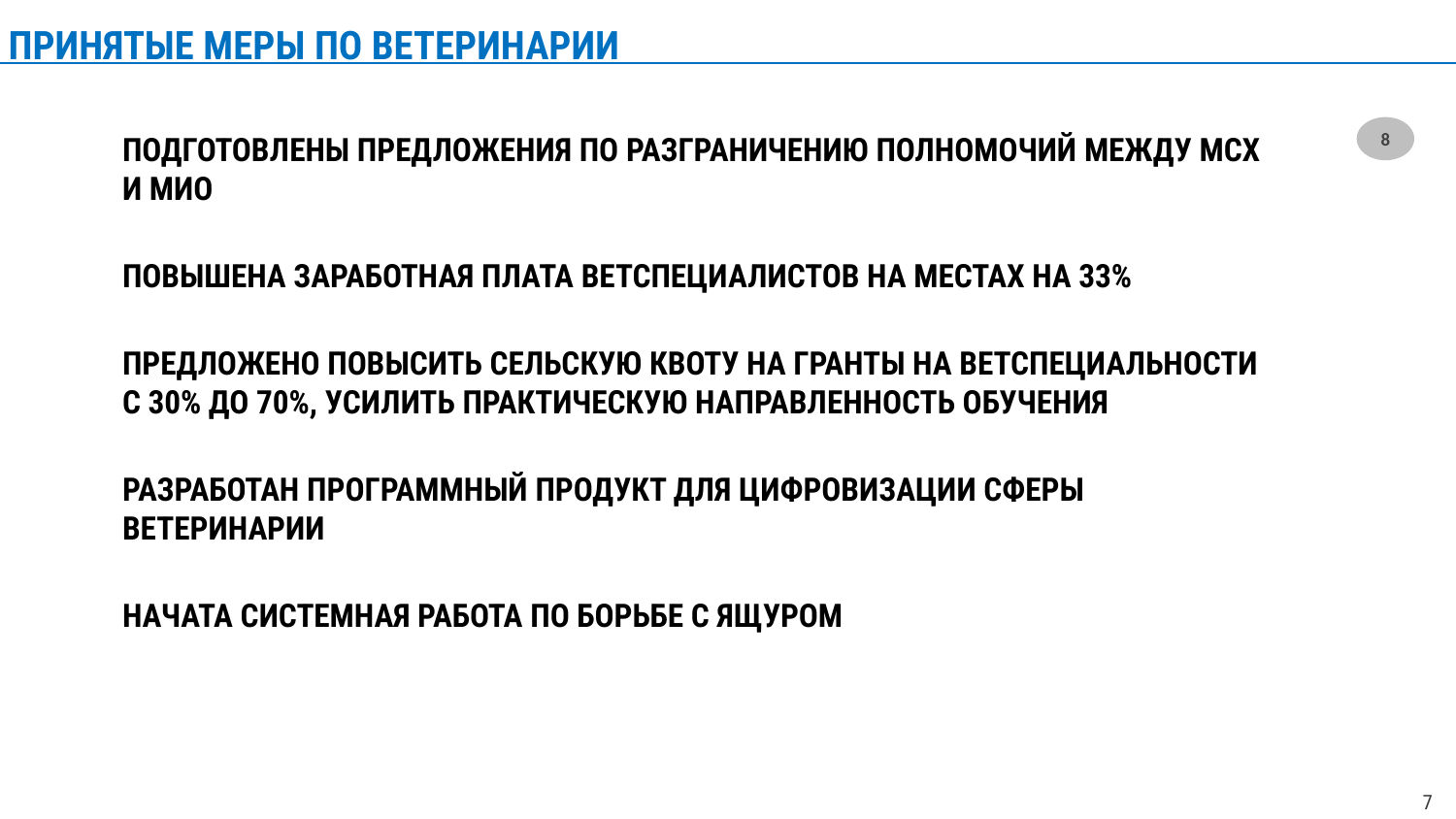

# ПРИНЯТЫЕ МЕРЫ ПО ВЕТЕРИНАРИИ
ПОДГОТОВЛЕНЫ ПРЕДЛОЖЕНИЯ ПО РАЗГРАНИЧЕНИЮ ПОЛНОМОЧИЙ МЕЖДУ МСХ И МИО
ПОВЫШЕНА ЗАРАБОТНАЯ ПЛАТА ВЕТСПЕЦИАЛИСТОВ НА МЕСТАХ НА 33%
ПРЕДЛОЖЕНО ПОВЫСИТЬ СЕЛЬСКУЮ КВОТУ НА ГРАНТЫ НА ВЕТСПЕЦИАЛЬНОСТИ С 30% ДО 70%, УСИЛИТЬ ПРАКТИЧЕСКУЮ НАПРАВЛЕННОСТЬ ОБУЧЕНИЯ
РАЗРАБОТАН ПРОГРАММНЫЙ ПРОДУКТ ДЛЯ ЦИФРОВИЗАЦИИ СФЕРЫ ВЕТЕРИНАРИИ
НАЧАТА СИСТЕМНАЯ РАБОТА ПО БОРЬБЕ С ЯЩУРОМ
7